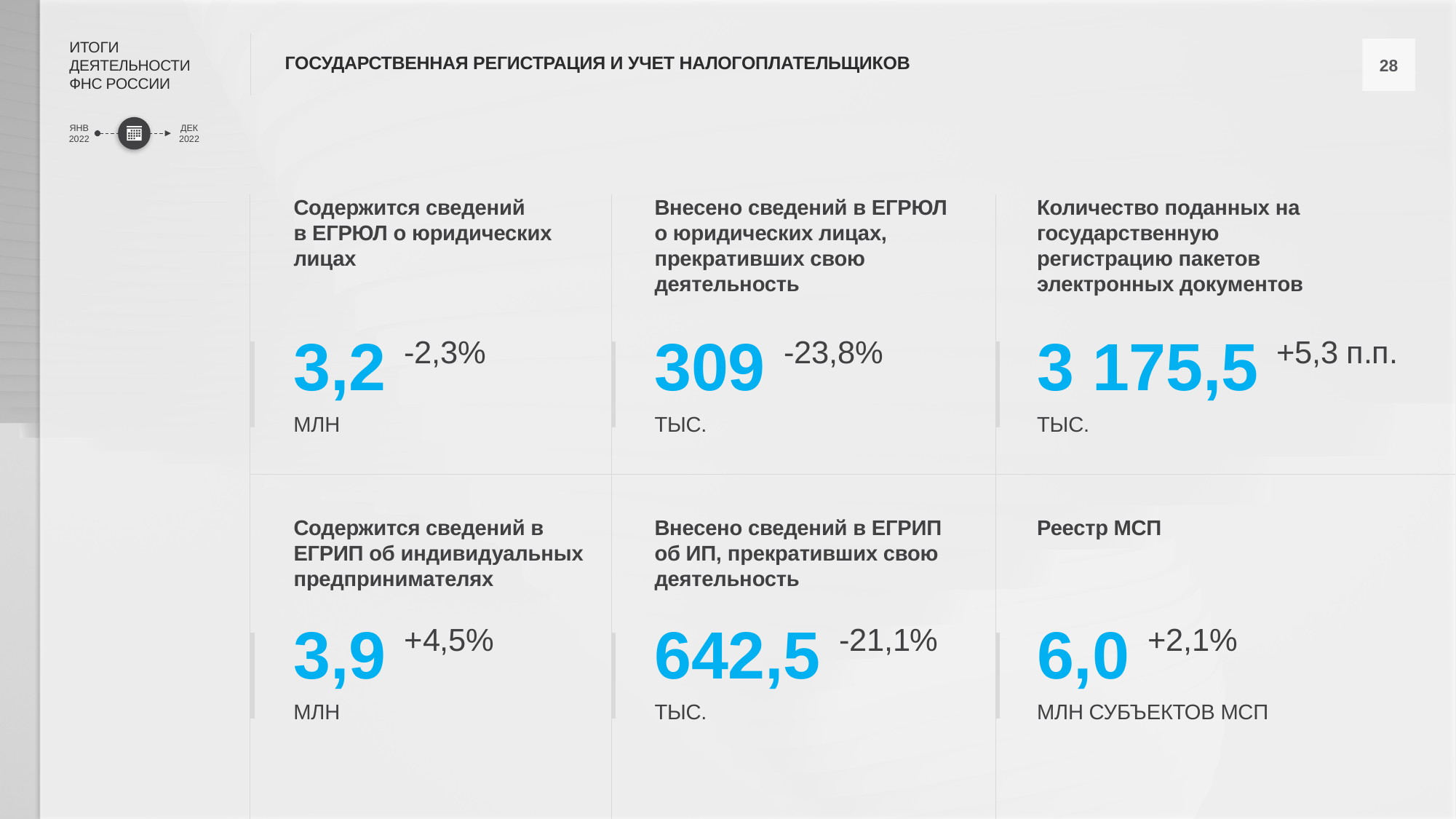

ГОСУДАРСТВЕННАЯ РЕГИСТРАЦИЯ И УЧЕТ НАЛОГОПЛАТЕЛЬЩИКОВ
Содержится сведений
в ЕГРЮЛ о юридических лицах
Внесено сведений в ЕГРЮЛ о юридических лицах, прекративших свою деятельность
Количество поданных на государственную регистрацию пакетов электронных документов
3,2 -2,3%
309 -23,8%
3 175,5 +5,3 п.п.
МЛН
ТЫС.
ТЫС.
Содержится сведений в ЕГРИП об индивидуальных предпринимателях
Внесено сведений в ЕГРИП об ИП, прекративших свою деятельность
Реестр МСП
3,9 +4,5%
642,5 -21,1%
6,0 +2,1%
МЛН
ТЫС.
МЛН СУБЪЕКТОВ МСП